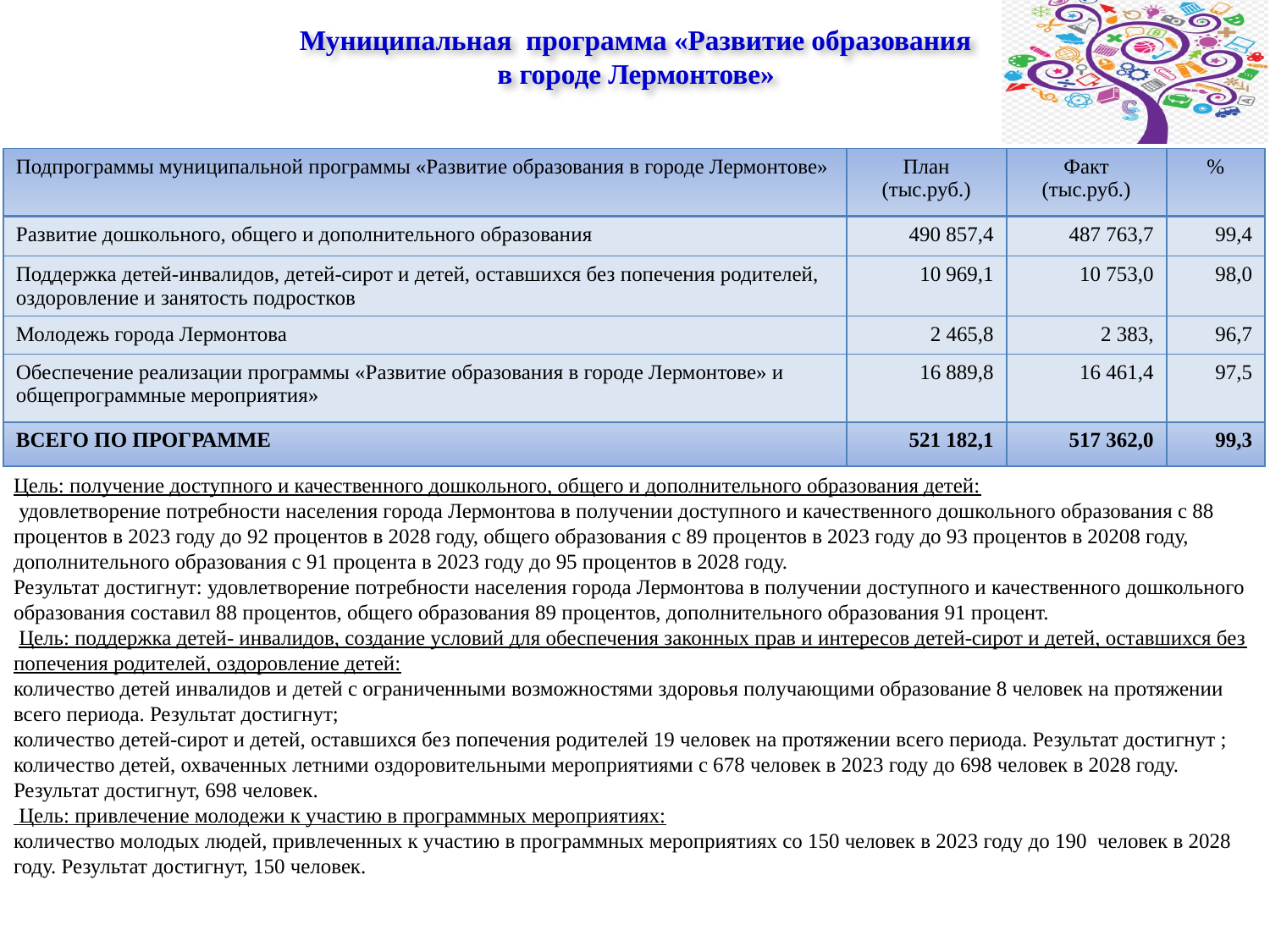

Муниципальная  программа «Развитие образования
в городе Лермонтове»
| Подпрограммы муниципальной программы «Развитие образования в городе Лермонтове» | План (тыс.руб.) | Факт (тыс.руб.) | % |
| --- | --- | --- | --- |
| Развитие дошкольного, общего и дополнительного образования | 490 857,4 | 487 763,7 | 99,4 |
| Поддержка детей-инвалидов, детей-сирот и детей, оставшихся без попечения родителей, оздоровление и занятость подростков | 10 969,1 | 10 753,0 | 98,0 |
| Молодежь города Лермонтова | 2 465,8 | 2 383, | 96,7 |
| Обеспечение реализации программы «Развитие образования в городе Лермонтове» и общепрограммные мероприятия» | 16 889,8 | 16 461,4 | 97,5 |
| ВСЕГО ПО ПРОГРАММЕ | 521 182,1 | 517 362,0 | 99,3 |
Цель: получение доступного и качественного дошкольного, общего и дополнительного образования детей:
 удовлетворение потребности населения города Лермонтова в получении доступного и качественного дошкольного образования с 88 процентов в 2023 году до 92 процентов в 2028 году, общего образования с 89 процентов в 2023 году до 93 процентов в 20208 году, дополнительного образования с 91 процента в 2023 году до 95 процентов в 2028 году.
Результат достигнут: удовлетворение потребности населения города Лермонтова в получении доступного и качественного дошкольного образования составил 88 процентов, общего образования 89 процентов, дополнительного образования 91 процент.
 Цель: поддержка детей- инвалидов, создание условий для обеспечения законных прав и интересов детей-сирот и детей, оставшихся без попечения родителей, оздоровление детей:
количество детей инвалидов и детей с ограниченными возможностями здоровья получающими образование 8 человек на протяжении всего периода. Результат достигнут;
количество детей-сирот и детей, оставшихся без попечения родителей 19 человек на протяжении всего периода. Результат достигнут ;
количество детей, охваченных летними оздоровительными мероприятиями с 678 человек в 2023 году до 698 человек в 2028 году. Результат достигнут, 698 человек.
 Цель: привлечение молодежи к участию в программных мероприятиях:
количество молодых людей, привлеченных к участию в программных мероприятиях со 150 человек в 2023 году до 190  человек в 2028 году. Результат достигнут, 150 человек.